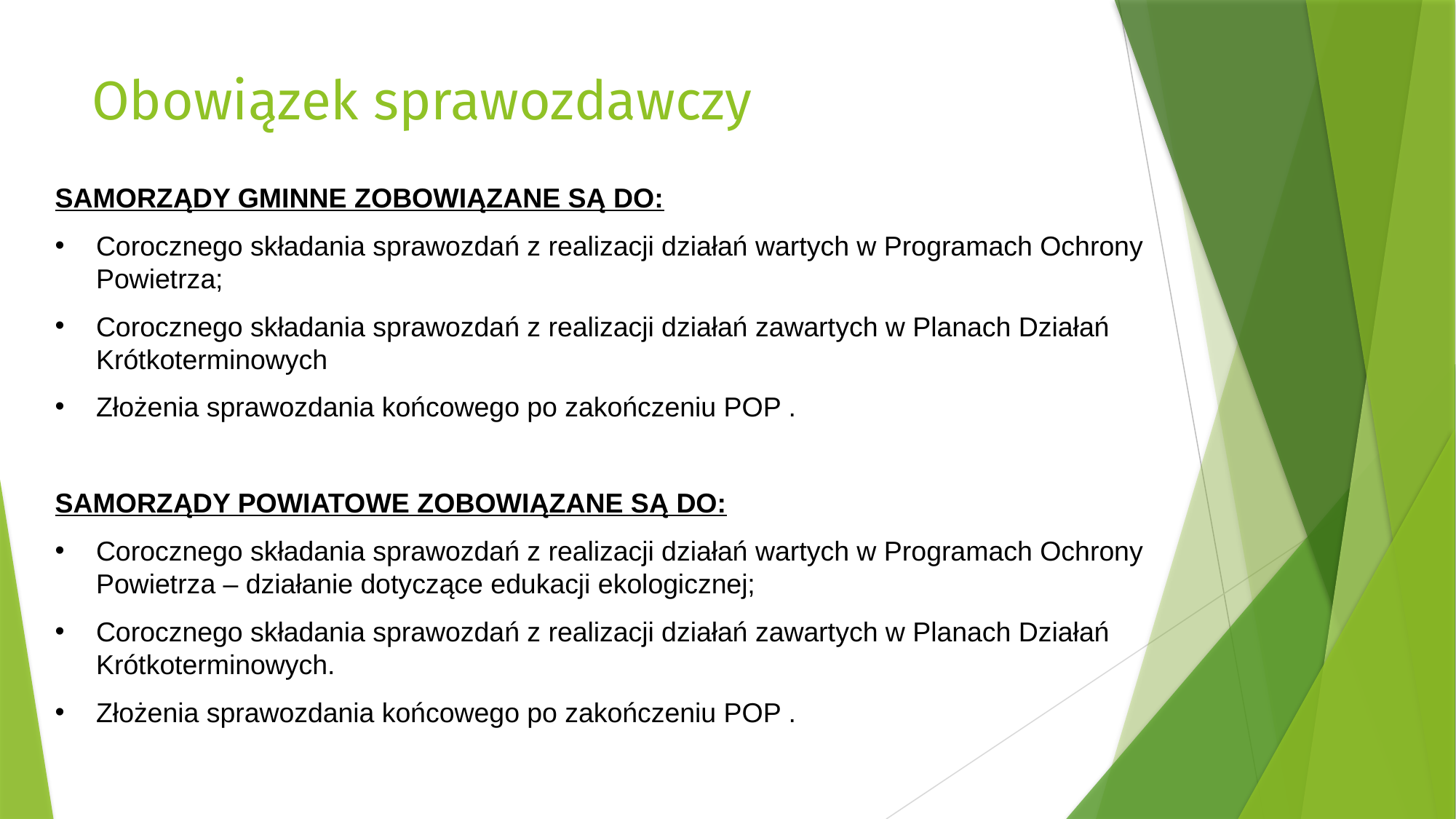

# Obowiązek sprawozdawczy
SAMORZĄDY GMINNE ZOBOWIĄZANE SĄ DO:
Corocznego składania sprawozdań z realizacji działań wartych w Programach Ochrony Powietrza;
Corocznego składania sprawozdań z realizacji działań zawartych w Planach Działań Krótkoterminowych
Złożenia sprawozdania końcowego po zakończeniu POP .

SAMORZĄDY POWIATOWE ZOBOWIĄZANE SĄ DO:
Corocznego składania sprawozdań z realizacji działań wartych w Programach Ochrony Powietrza – działanie dotyczące edukacji ekologicznej;
Corocznego składania sprawozdań z realizacji działań zawartych w Planach Działań Krótkoterminowych.
Złożenia sprawozdania końcowego po zakończeniu POP .